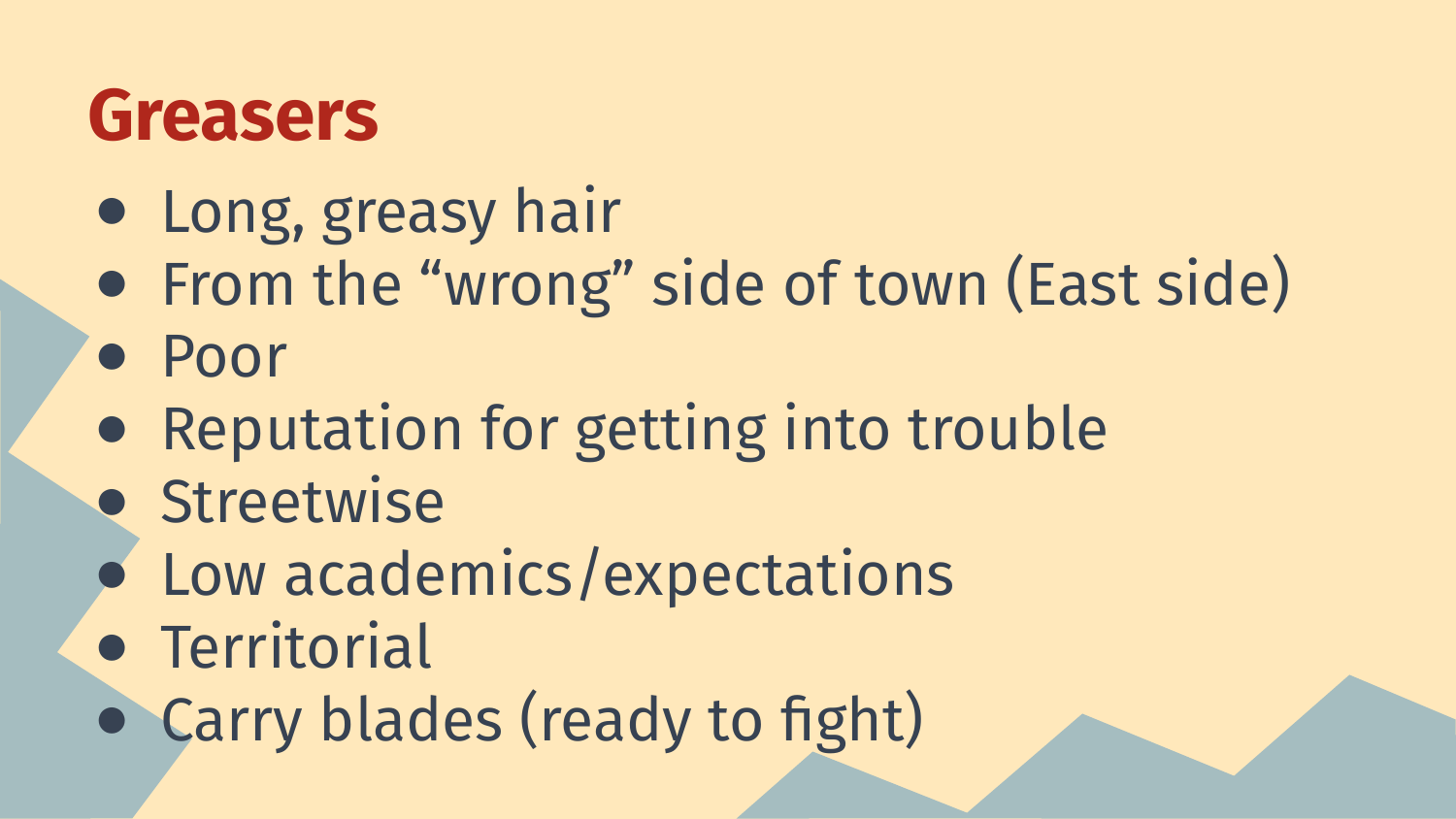

# Greasers
Long, greasy hair
From the “wrong” side of town (East side)
Poor
Reputation for getting into trouble
Streetwise
Low academics/expectations
Territorial
Carry blades (ready to fight)